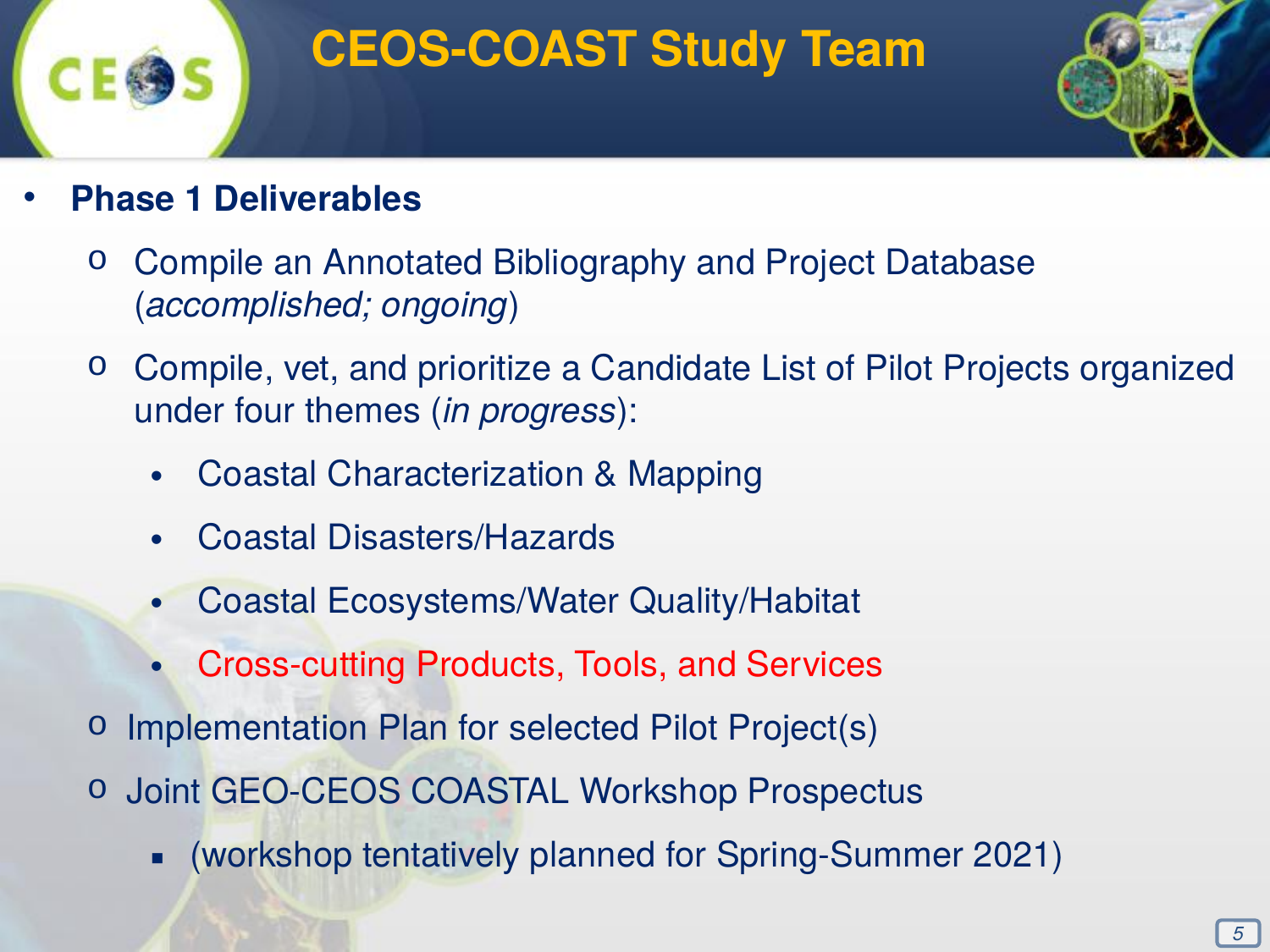

CEOS-COAST Study Team
Phase 1 Deliverables
Compile an Annotated Bibliography and Project Database (accomplished; ongoing)
Compile, vet, and prioritize a Candidate List of Pilot Projects organized under four themes (in progress):
Coastal Characterization & Mapping
Coastal Disasters/Hazards
Coastal Ecosystems/Water Quality/Habitat
Cross-cutting Products, Tools, and Services
Implementation Plan for selected Pilot Project(s)
Joint GEO-CEOS COASTAL Workshop Prospectus
(workshop tentatively planned for Spring-Summer 2021)
5